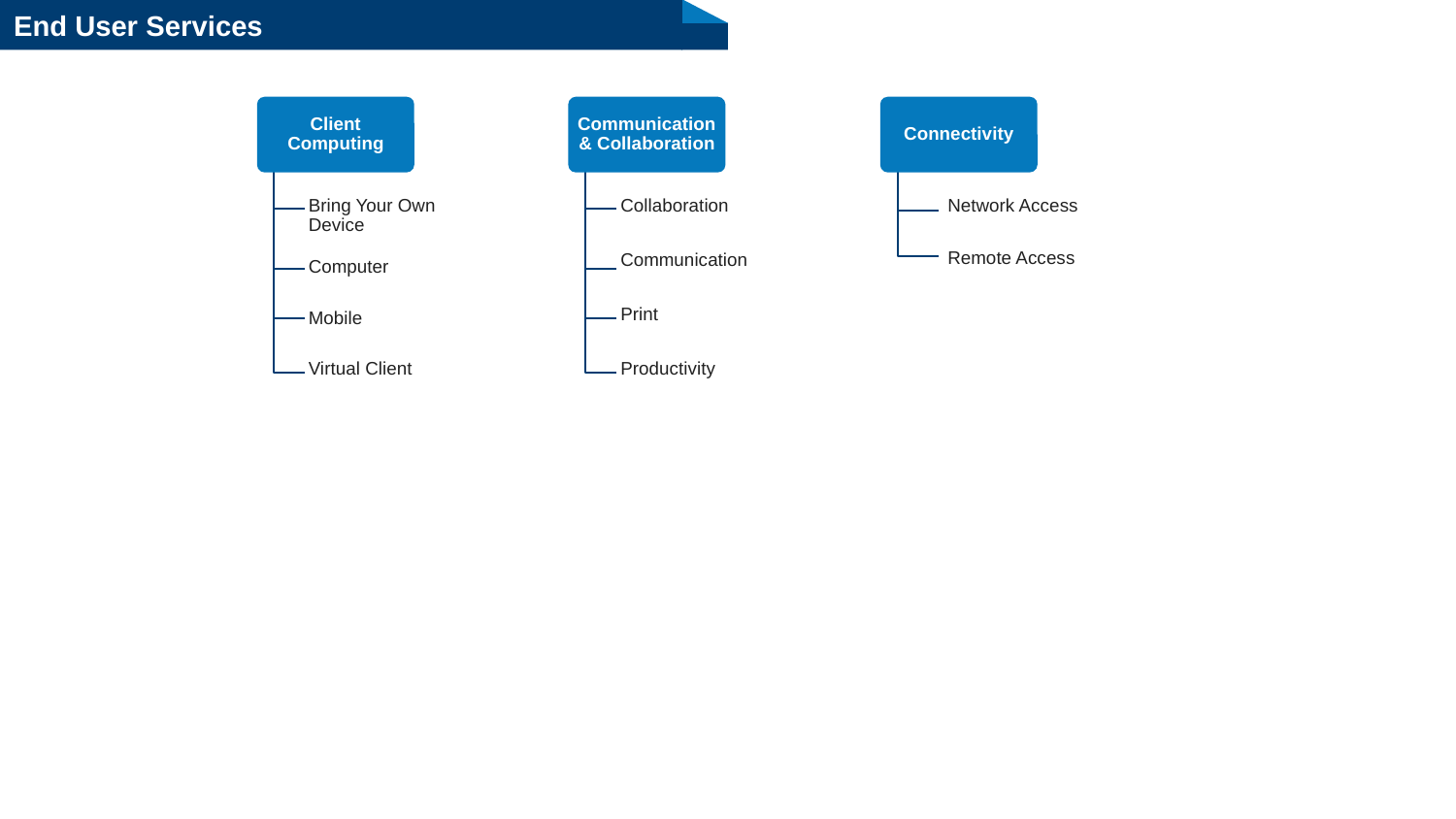

# End User Services

Client Computing

Bring Your Own Device
Computer
Mobile
Virtual Client

Communication & Collaboration

Collaboration
Communication
Print
Productivity

Connectivity

Network Access
Remote Access